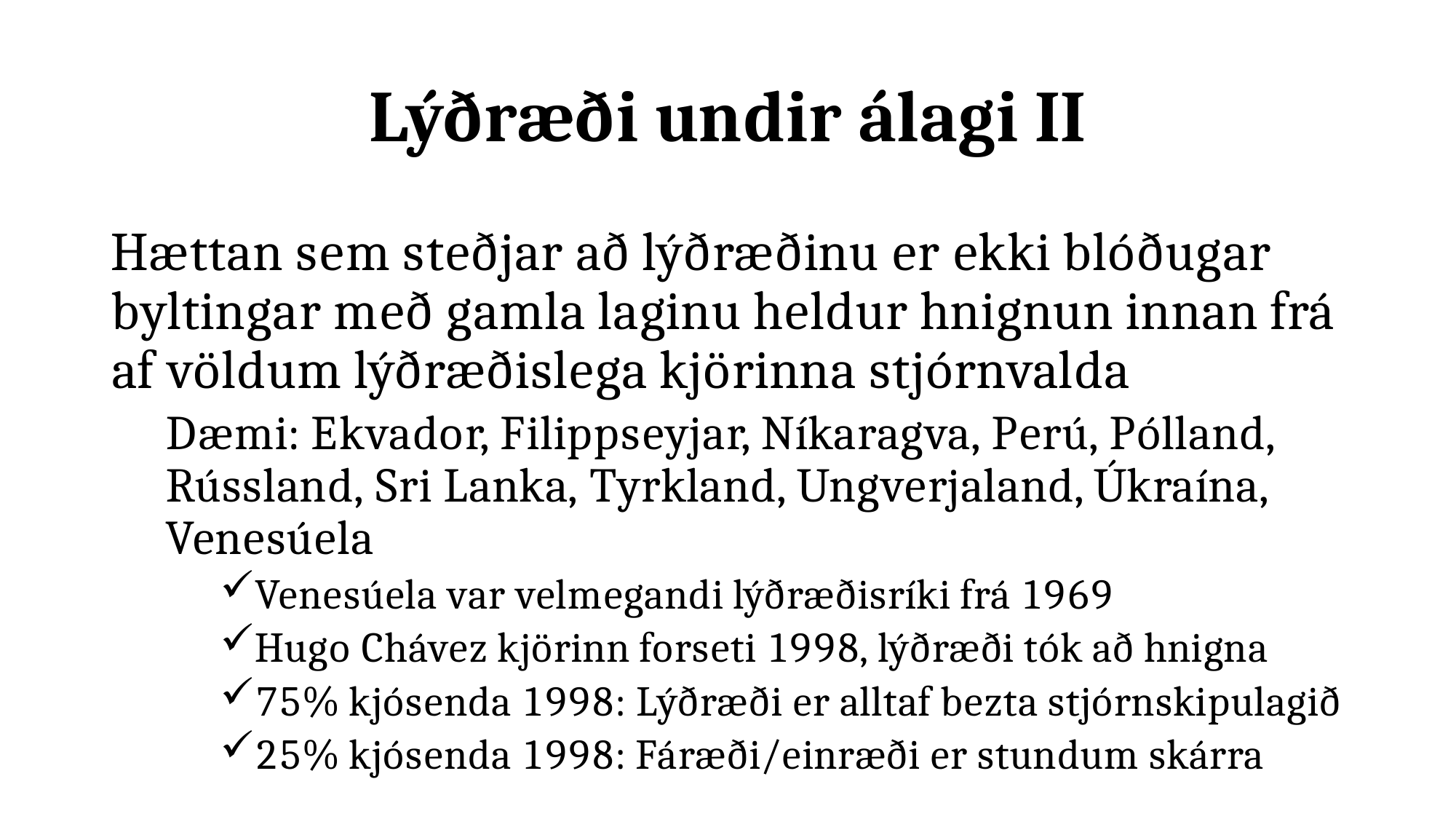

# Lýðræði undir álagi II
Hættan sem steðjar að lýðræðinu er ekki blóðugar byltingar með gamla laginu heldur hnignun innan frá af völdum lýðræðislega kjörinna stjórnvalda
Dæmi: Ekvador, Filippseyjar, Níkaragva, Perú, Pólland, Rússland, Sri Lanka, Tyrkland, Ungverjaland, Úkraína, Venesúela
Venesúela var velmegandi lýðræðisríki frá 1969
Hugo Chávez kjörinn forseti 1998, lýðræði tók að hnigna
75% kjósenda 1998: Lýðræði er alltaf bezta stjórnskipulagið
25% kjósenda 1998: Fáræði/einræði er stundum skárra